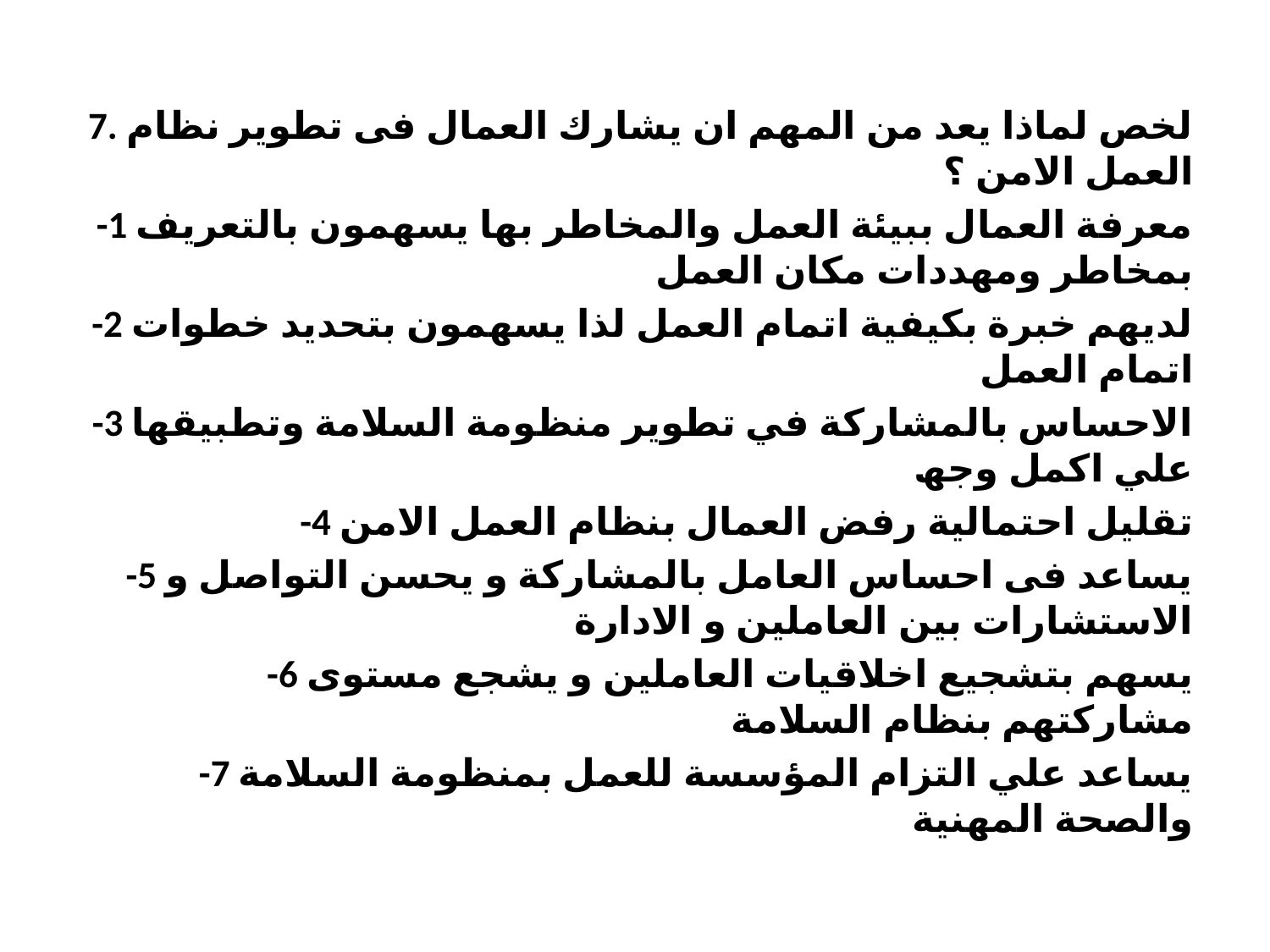

7. لخص لماذا یعد من المھم ان یشارك العمال فى تطویر نظام العمل الامن ؟
-1 معرفة العمال ببیئة العمل والمخاطر بھا یسھمون بالتعریف بمخاطر ومھددات مكان العمل
-2 لدیھم خبرة بكیفیة اتمام العمل لذا یسھمون بتحدید خطوات اتمام العمل
-3 الاحساس بالمشاركة في تطویر منظومة السلامة وتطبیقھا علي اكمل وجھ
-4 تقلیل احتمالیة رفض العمال بنظام العمل الامن
-5 یساعد فى احساس العامل بالمشاركة و یحسن التواصل و الاستشارات بین العاملین و الادارة
-6 یسھم بتشجیع اخلاقیات العاملین و یشجع مستوى مشاركتھم بنظام السلامة
-7 یساعد علي التزام المؤسسة للعمل بمنظومة السلامة والصحة المھنیة